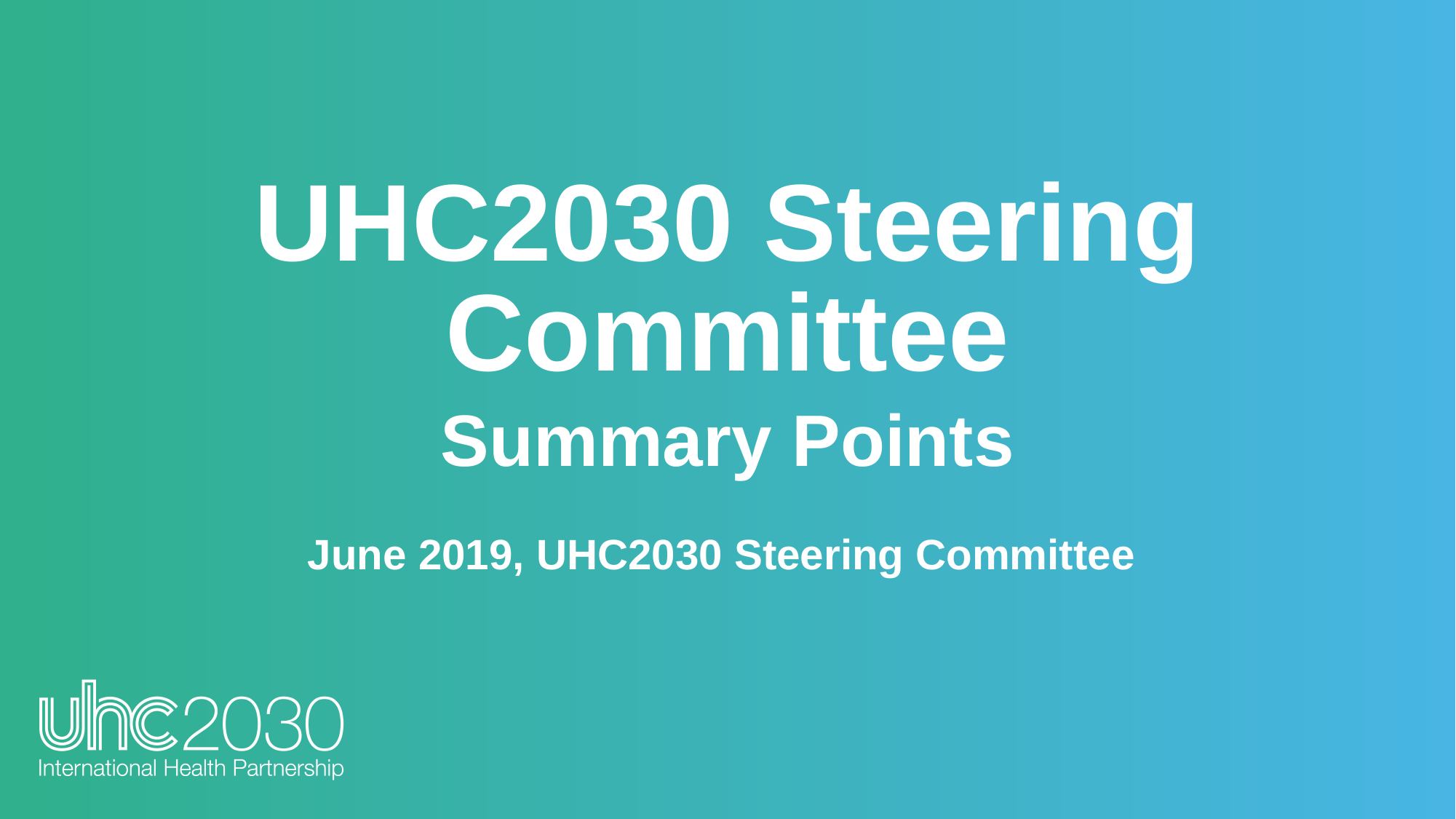

UHC2030 Steering Committee
Summary Points

June 2019, UHC2030 Steering Committee